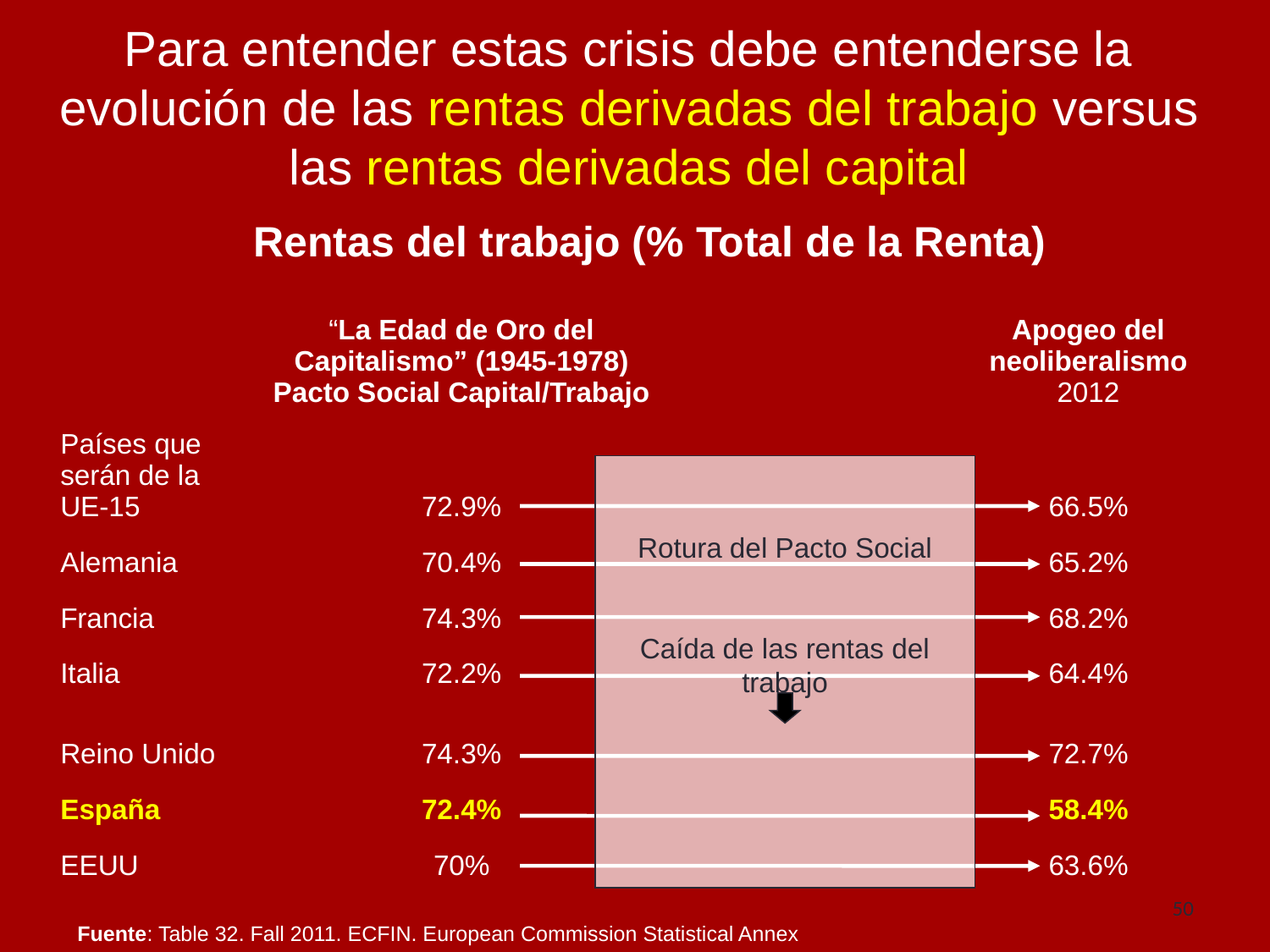

# Para entender estas crisis debe entenderse la evolución de las rentas derivadas del trabajo versus las rentas derivadas del capital
| Rentas del trabajo (% Total de la Renta) |  |  |  |
| --- | --- | --- | --- |
|  | “La Edad de Oro del Capitalismo” (1945-1978) Pacto Social Capital/Trabajo |  | Apogeo del neoliberalismo 2012 |
| Países que serán de la UE-15 | 72.9% |  | 66.5% |
| Alemania | 70.4% |  | 65.2% |
| Francia | 74.3% |  | 68.2% |
| Italia | 72.2% |  | 64.4% |
| Reino Unido | 74.3% |  | 72.7% |
| España | 72.4% |  | 58.4% |
| EEUU | 70% |  | 63.6% |

Rotura del Pacto Social

Caída de las rentas del trabajo

50
Fuente: Table 32. Fall 2011. ECFIN. European Commission Statistical Annex